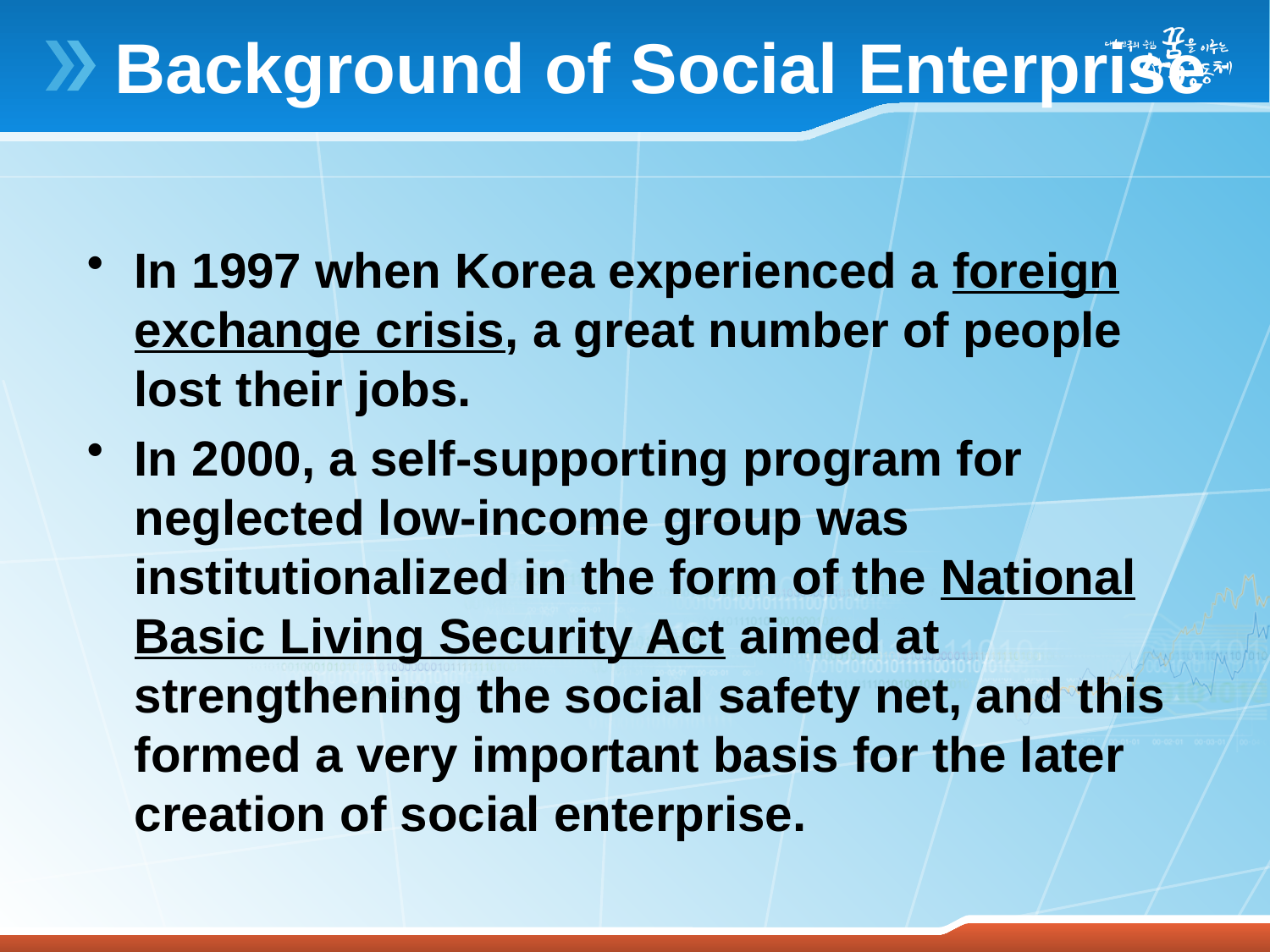

# Background of Social Enterprise
In 1997 when Korea experienced a foreign exchange crisis, a great number of people lost their jobs.
In 2000, a self-supporting program for neglected low-income group was institutionalized in the form of the National Basic Living Security Act aimed at strengthening the social safety net, and this formed a very important basis for the later creation of social enterprise.